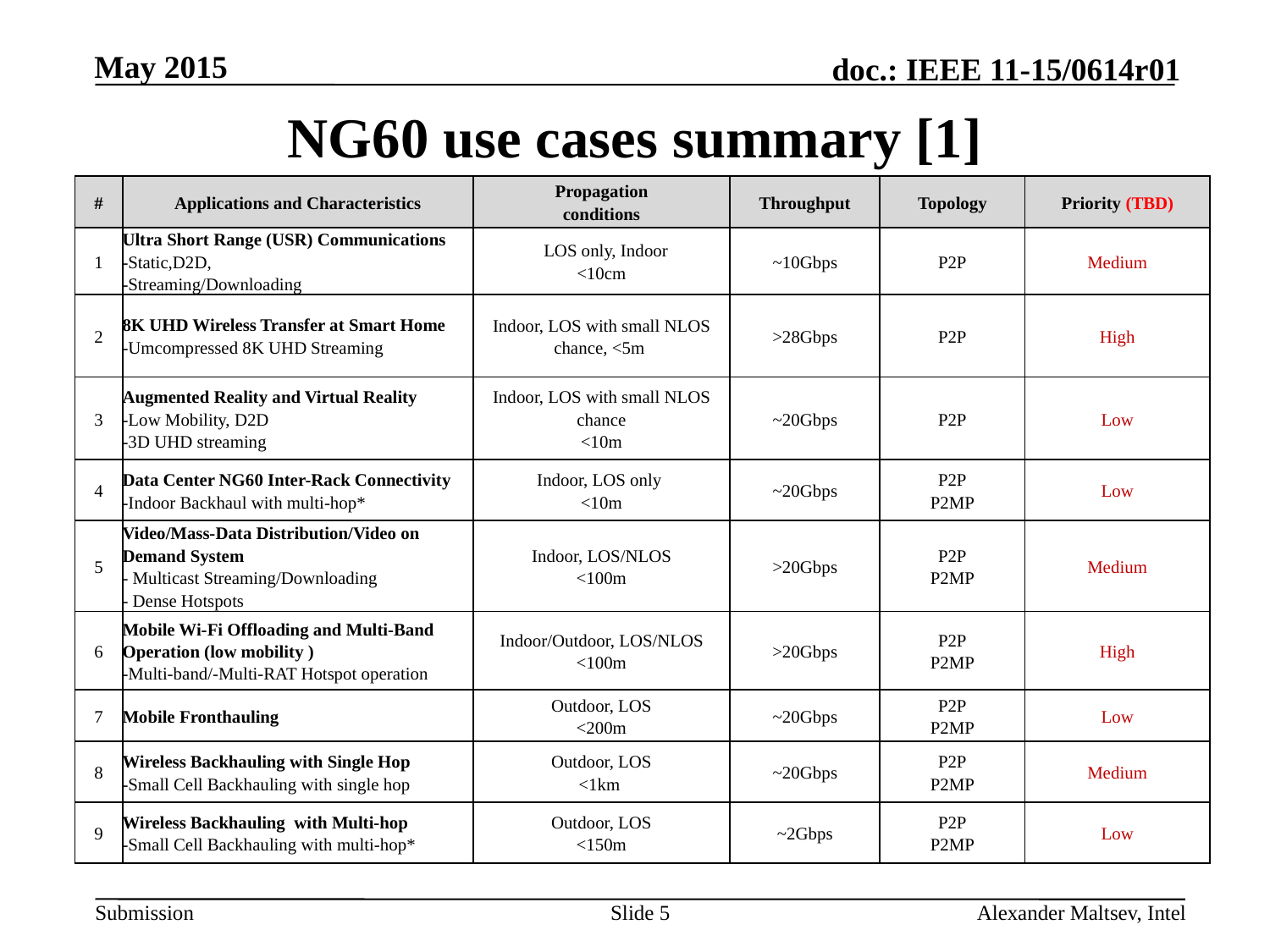

# NG60 use cases summary [1]
| # | Applications and Characteristics | Propagation conditions | Throughput | Topology | Priority (TBD) |
| --- | --- | --- | --- | --- | --- |
| 1 | Ultra Short Range (USR) Communications -Static,D2D, -Streaming/Downloading | LOS only, Indoor <10cm | ~10Gbps | P2P | Medium |
| 2 | 8K UHD Wireless Transfer at Smart Home -Umcompressed 8K UHD Streaming | Indoor, LOS with small NLOS chance, <5m | >28Gbps | P2P | High |
| 3 | Augmented Reality and Virtual Reality -Low Mobility, D2D -3D UHD streaming | Indoor, LOS with small NLOS chance <10m | ~20Gbps | P2P | Low |
| 4 | Data Center NG60 Inter-Rack Connectivity -Indoor Backhaul with multi-hop\* | Indoor, LOS only <10m | ~20Gbps | P2P P2MP | Low |
| 5 | Video/Mass-Data Distribution/Video on Demand System - Multicast Streaming/Downloading - Dense Hotspots | Indoor, LOS/NLOS <100m | >20Gbps | P2P P2MP | Medium |
| 6 | Mobile Wi-Fi Offloading and Multi-Band Operation (low mobility ) -Multi-band/-Multi-RAT Hotspot operation | Indoor/Outdoor, LOS/NLOS <100m | >20Gbps | P2P P2MP | High |
| 7 | Mobile Fronthauling | Outdoor, LOS <200m | ~20Gbps | P2P P2MP | Low |
| 8 | Wireless Backhauling with Single Hop -Small Cell Backhauling with single hop | Outdoor, LOS <1km | ~20Gbps | P2P P2MP | Medium |
| 9 | Wireless Backhauling with Multi-hop -Small Cell Backhauling with multi-hop\* | Outdoor, LOS <150m | ~2Gbps | P2P P2MP | Low |
Slide 5
Alexander Maltsev, Intel